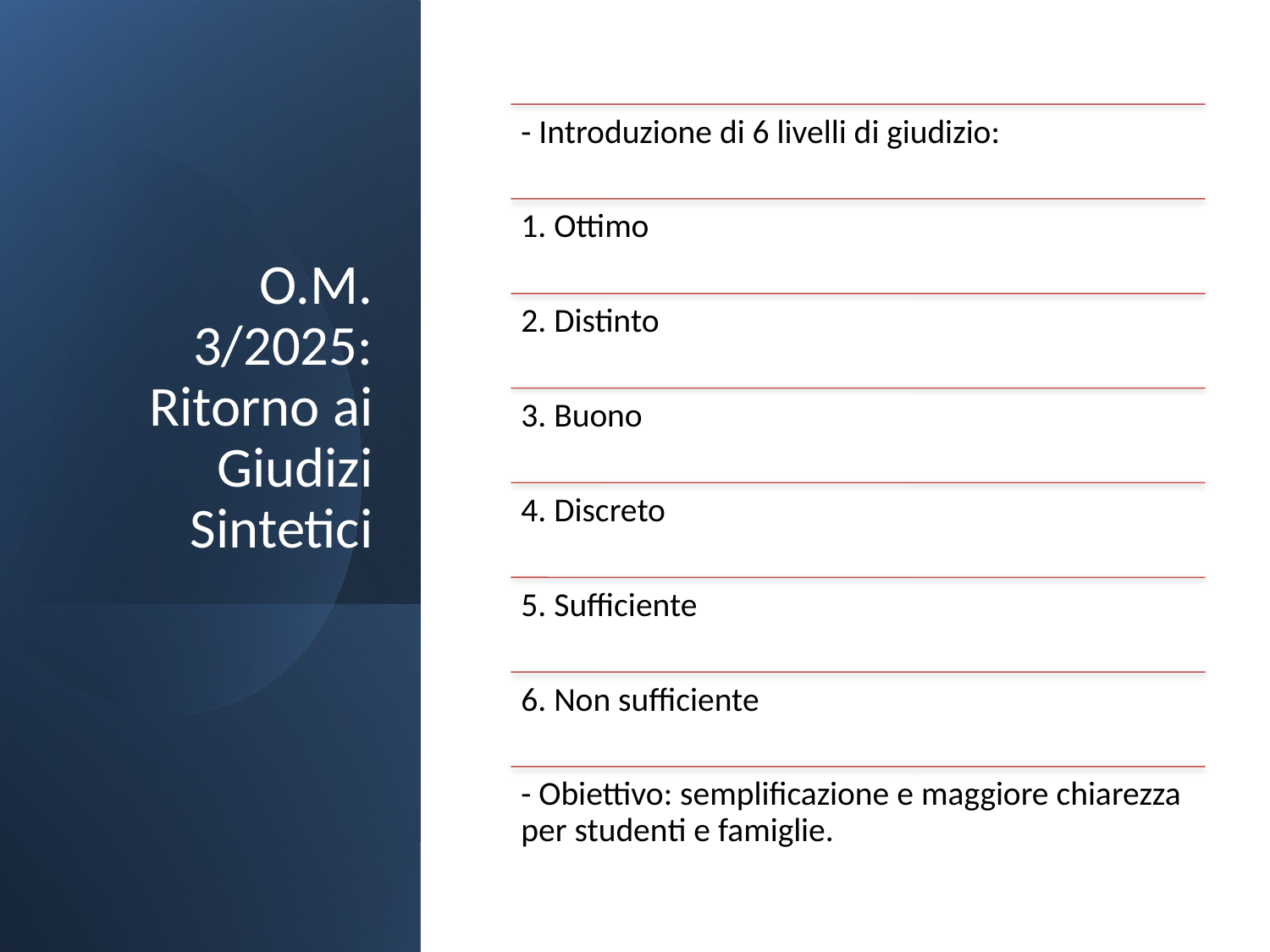

- Introduzione di 6 livelli di giudizio:
1. Ottimo
2. Distinto
3. Buono
4. Discreto
5. Sufficiente
6. Non sufficiente
- Obiettivo: semplificazione e maggiore chiarezza per studenti e famiglie.

# O.M. 3/2025: Ritorno ai Giudizi Sintetici